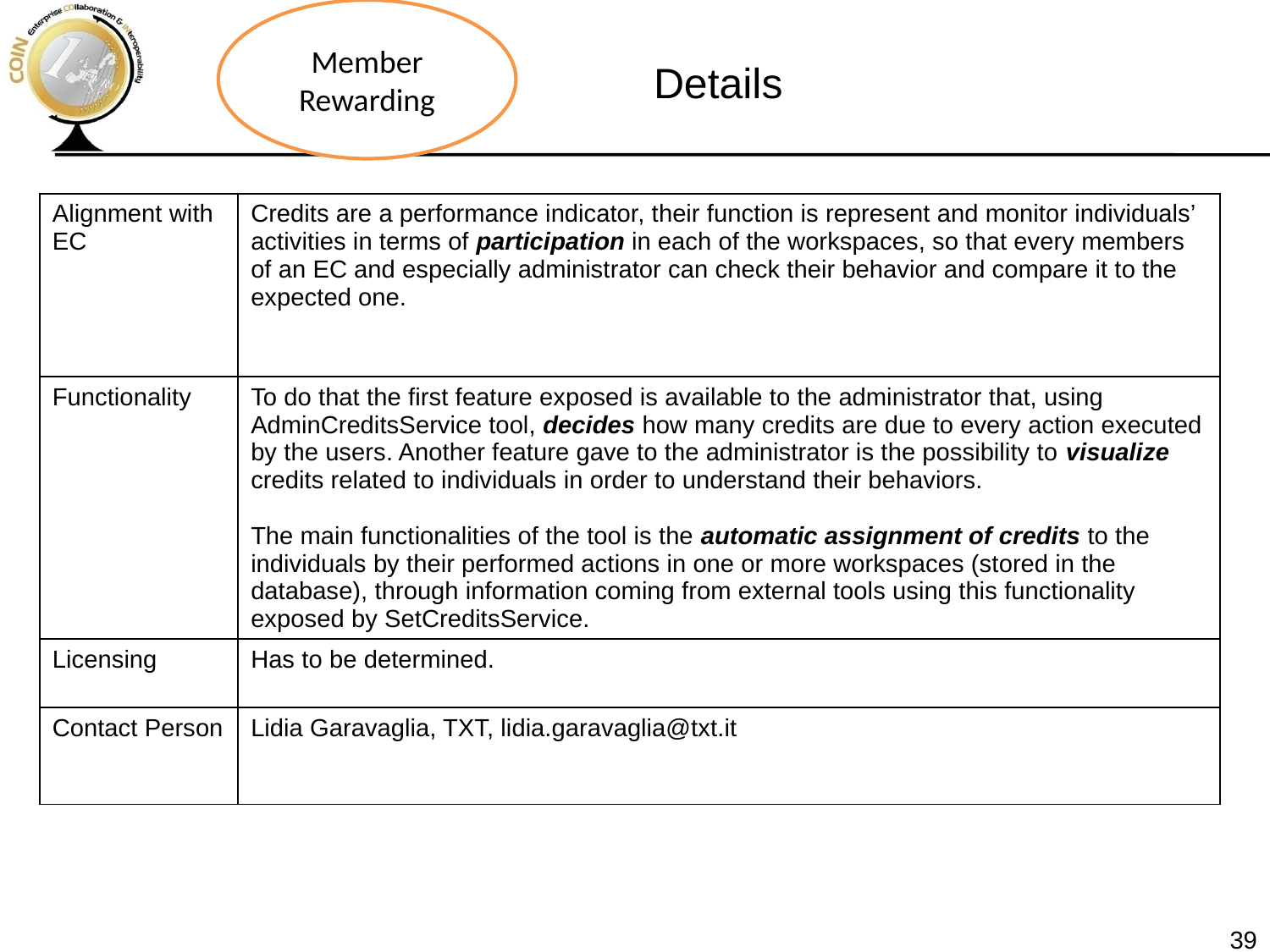

Member Rewarding
Details
| Alignment with EC | Credits are a performance indicator, their function is represent and monitor individuals’ activities in terms of participation in each of the workspaces, so that every members of an EC and especially administrator can check their behavior and compare it to the expected one. |
| --- | --- |
| Functionality | To do that the first feature exposed is available to the administrator that, using AdminCreditsService tool, decides how many credits are due to every action executed by the users. Another feature gave to the administrator is the possibility to visualize credits related to individuals in order to understand their behaviors. The main functionalities of the tool is the automatic assignment of credits to the individuals by their performed actions in one or more workspaces (stored in the database), through information coming from external tools using this functionality exposed by SetCreditsService. |
| Licensing | Has to be determined. |
| Contact Person | Lidia Garavaglia, TXT, lidia.garavaglia@txt.it |
39